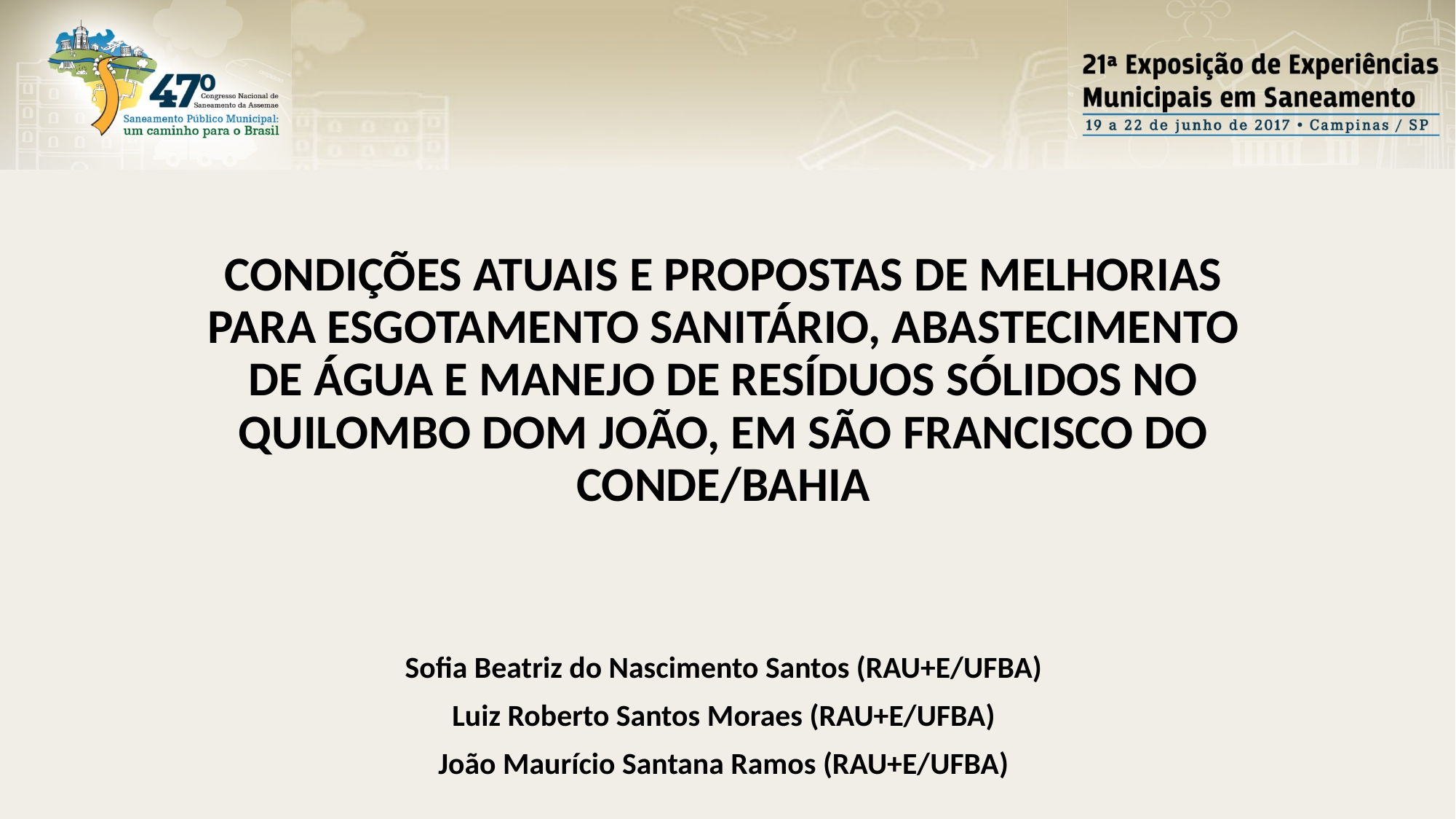

CONDIÇÕES ATUAIS E PROPOSTAS DE MELHORIAS PARA ESGOTAMENTO SANITÁRIO, ABASTECIMENTO DE ÁGUA E MANEJO DE RESÍDUOS SÓLIDOS NO QUILOMBO DOM JOÃO, EM SÃO FRANCISCO DO CONDE/BAHIA
Sofia Beatriz do Nascimento Santos (RAU+E/UFBA)
Luiz Roberto Santos Moraes (RAU+E/UFBA)
João Maurício Santana Ramos (RAU+E/UFBA)